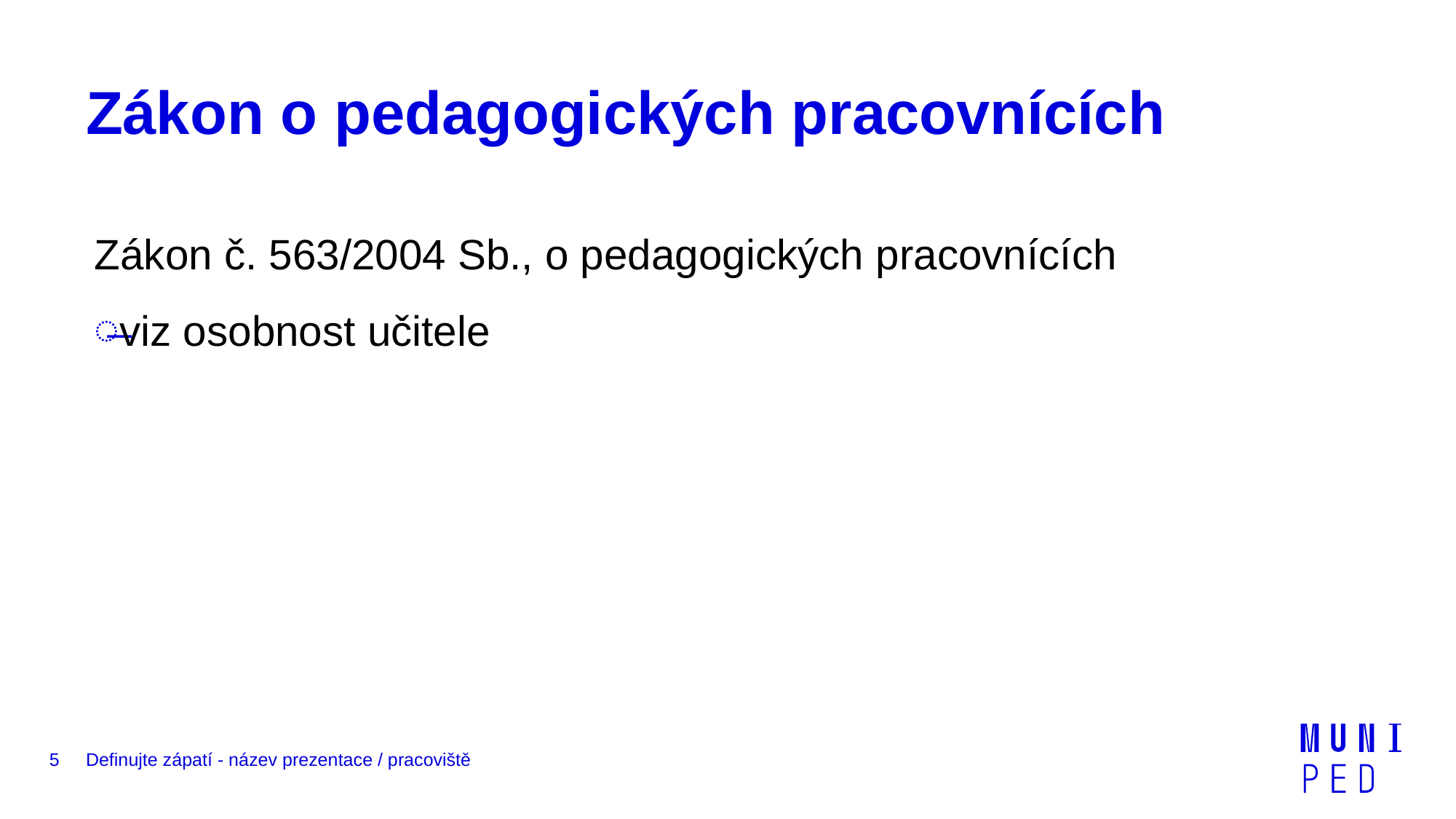

# Zákon o pedagogických pracovnících
Zákon č. 563/2004 Sb., o pedagogických pracovnících
viz osobnost učitele
5
Definujte zápatí - název prezentace / pracoviště